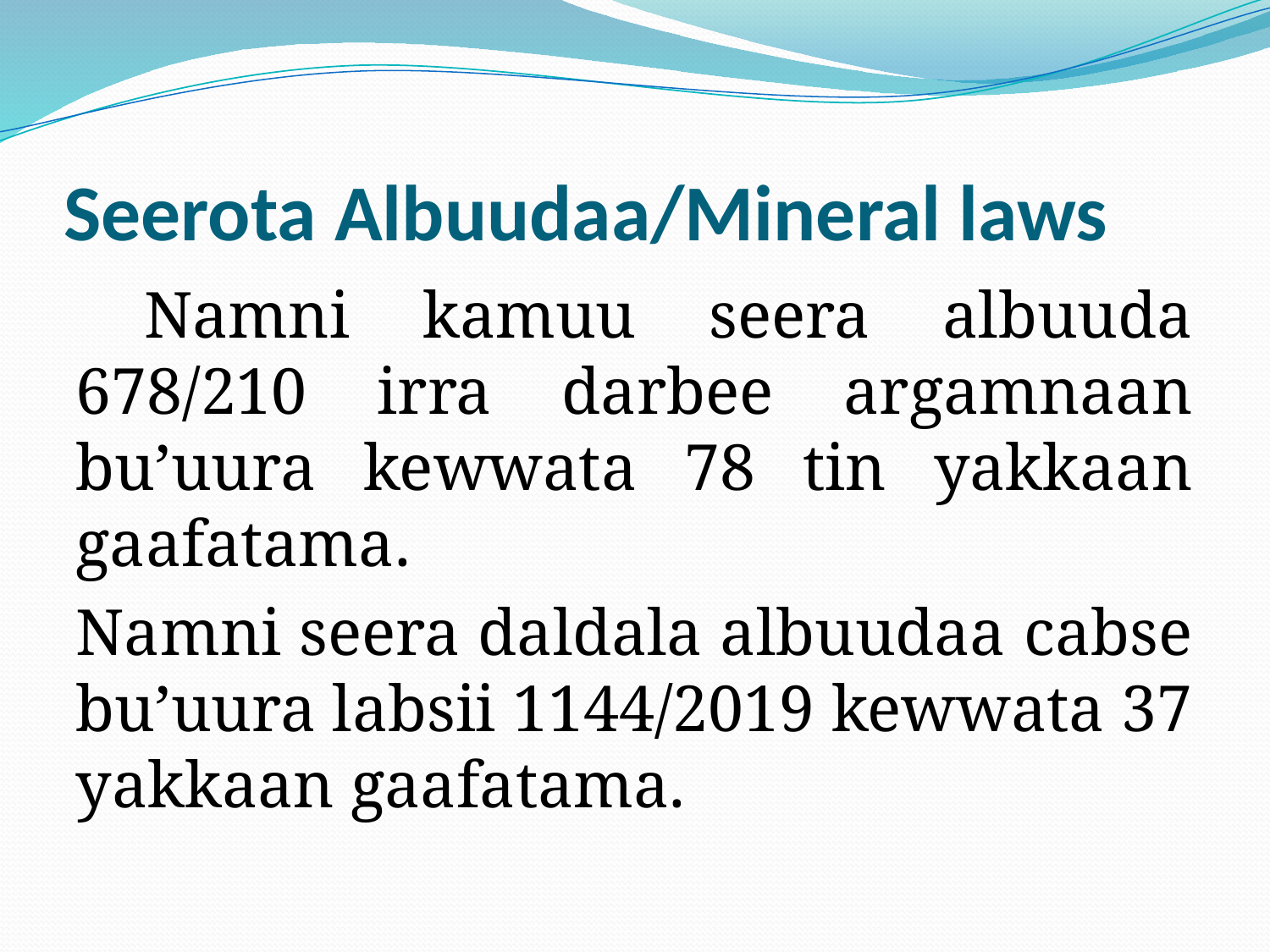

# Seerota Albuudaa/Mineral laws
 Namni kamuu seera albuuda 678/210 irra darbee argamnaan bu’uura kewwata 78 tin yakkaan gaafatama.
Namni seera daldala albuudaa cabse bu’uura labsii 1144/2019 kewwata 37 yakkaan gaafatama.